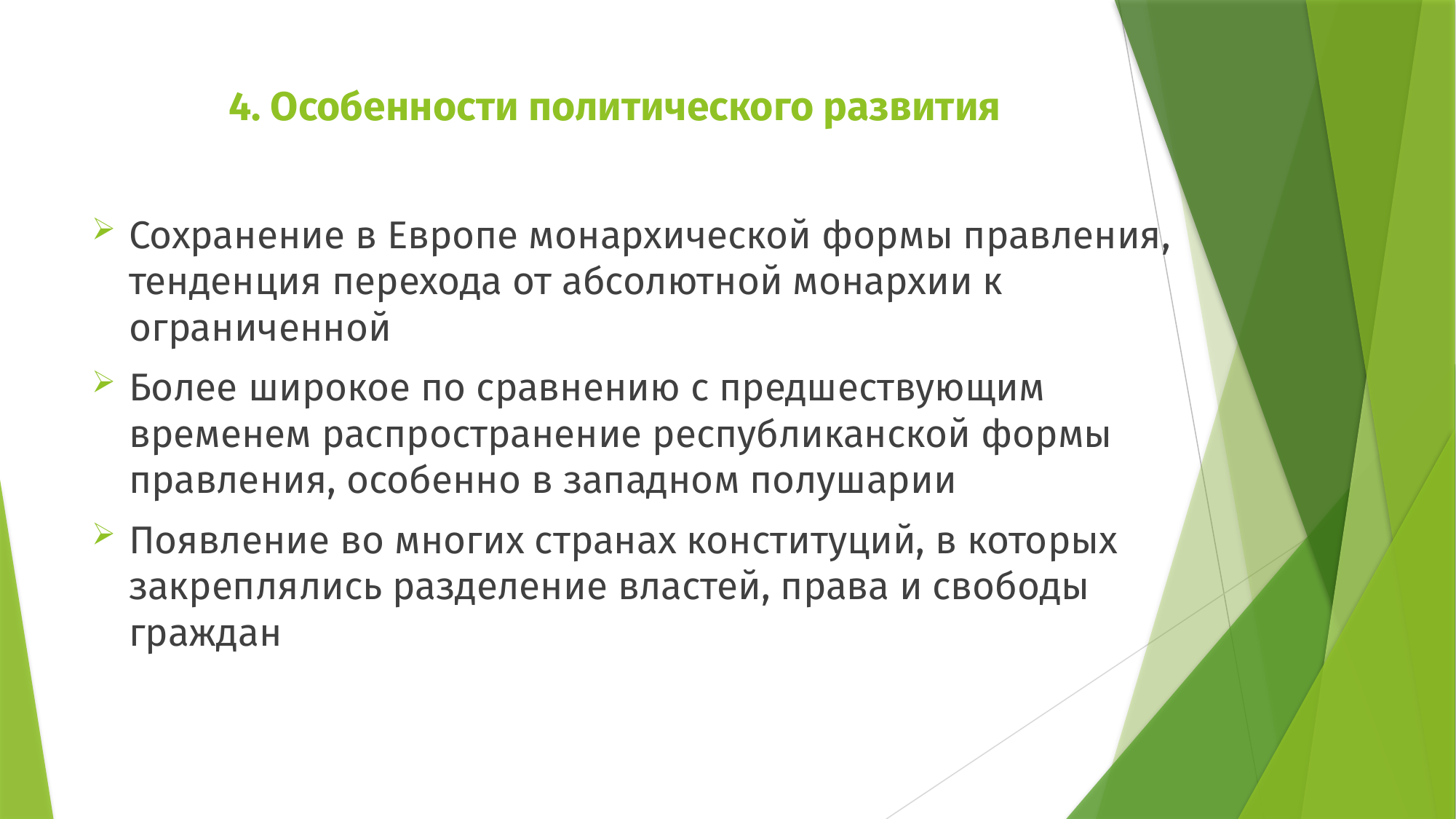

# 4. Особенности политического развития
Сохранение в Европе монархической формы правления, тенденция перехода от абсолютной монархии к ограниченной
Более широкое по сравнению с предшествующим временем распространение республиканской формы правления, особенно в западном полушарии
Появление во многих странах конституций, в которых закреплялись разделение властей, права и свободы граждан